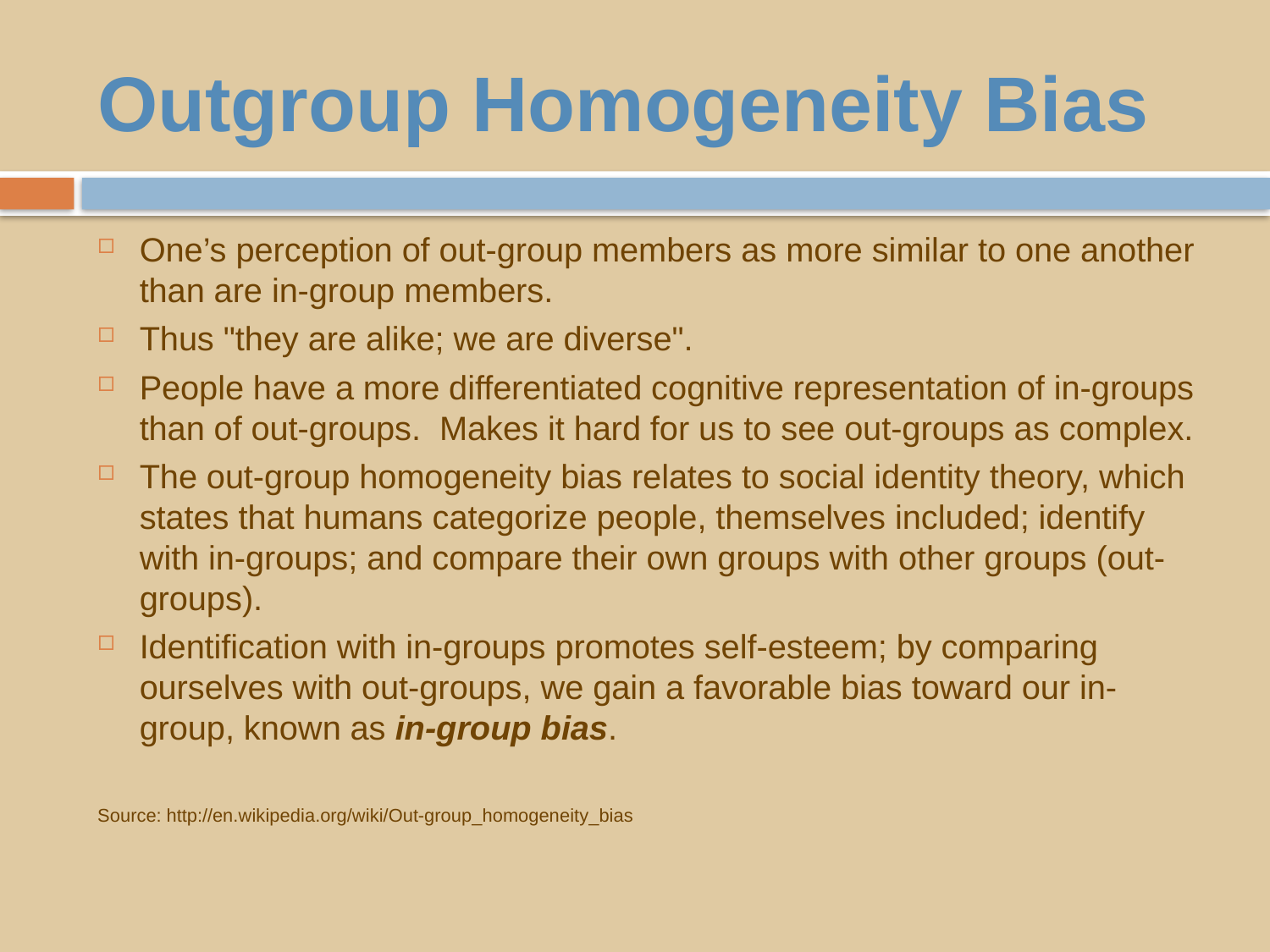

# Outgroup Homogeneity Bias
One’s perception of out-group members as more similar to one another than are in-group members.
Thus "they are alike; we are diverse".
People have a more differentiated cognitive representation of in-groups than of out-groups.  Makes it hard for us to see out-groups as complex.
The out-group homogeneity bias relates to social identity theory, which states that humans categorize people, themselves included; identify with in-groups; and compare their own groups with other groups (out-groups).
Identification with in-groups promotes self-esteem; by comparing ourselves with out-groups, we gain a favorable bias toward our in-group, known as in-group bias.

Source: http://en.wikipedia.org/wiki/Out-group_homogeneity_bias